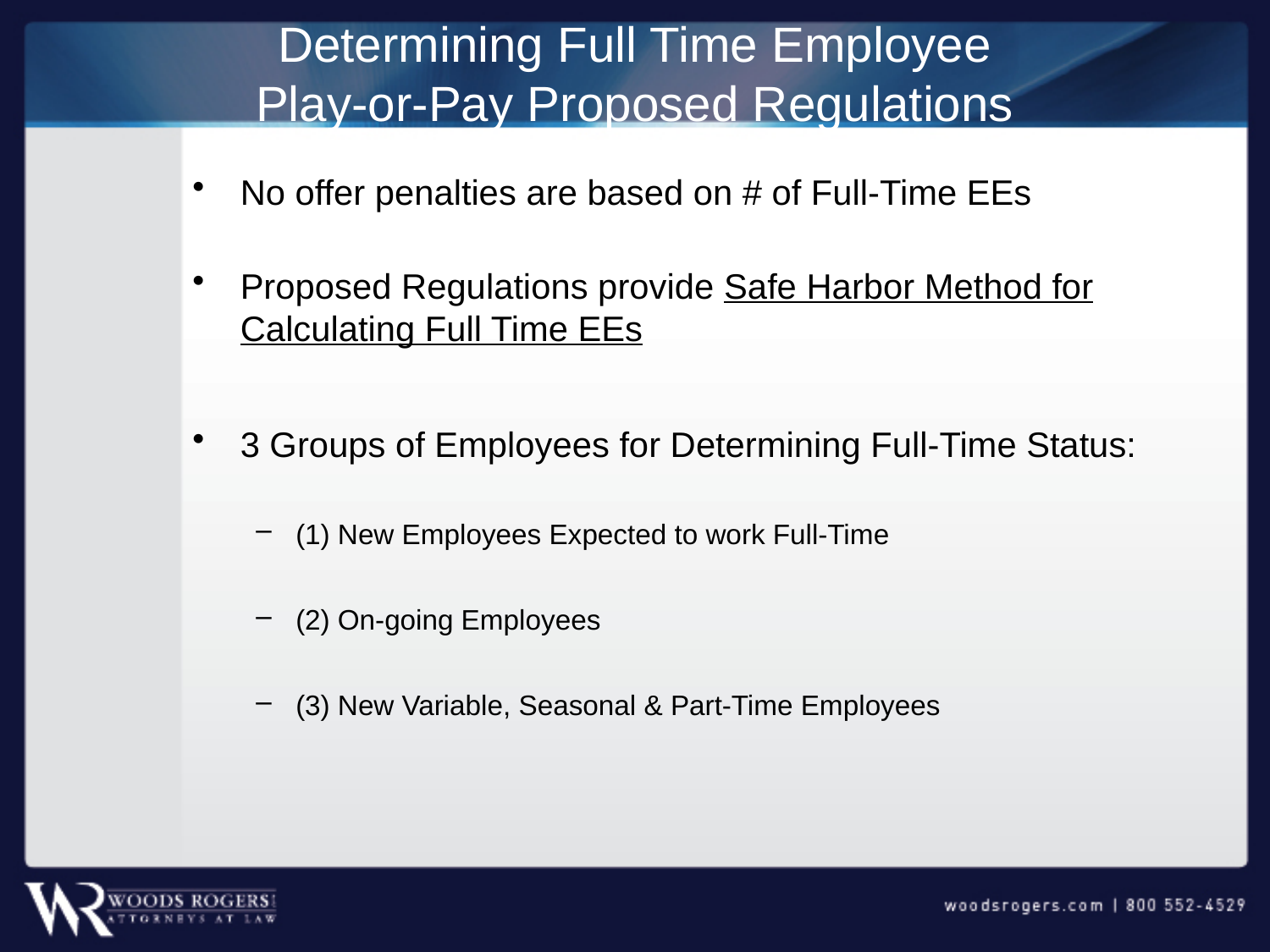

# Determining Full Time Employee Play-or-Pay Proposed Regulations

No offer penalties are based on # of Full-Time EEs

Proposed Regulations provide Safe Harbor Method for Calculating Full Time EEs

3 Groups of Employees for Determining Full-Time Status:

(1) New Employees Expected to work Full-Time

(2) On-going Employees

(3) New Variable, Seasonal & Part-Time Employees